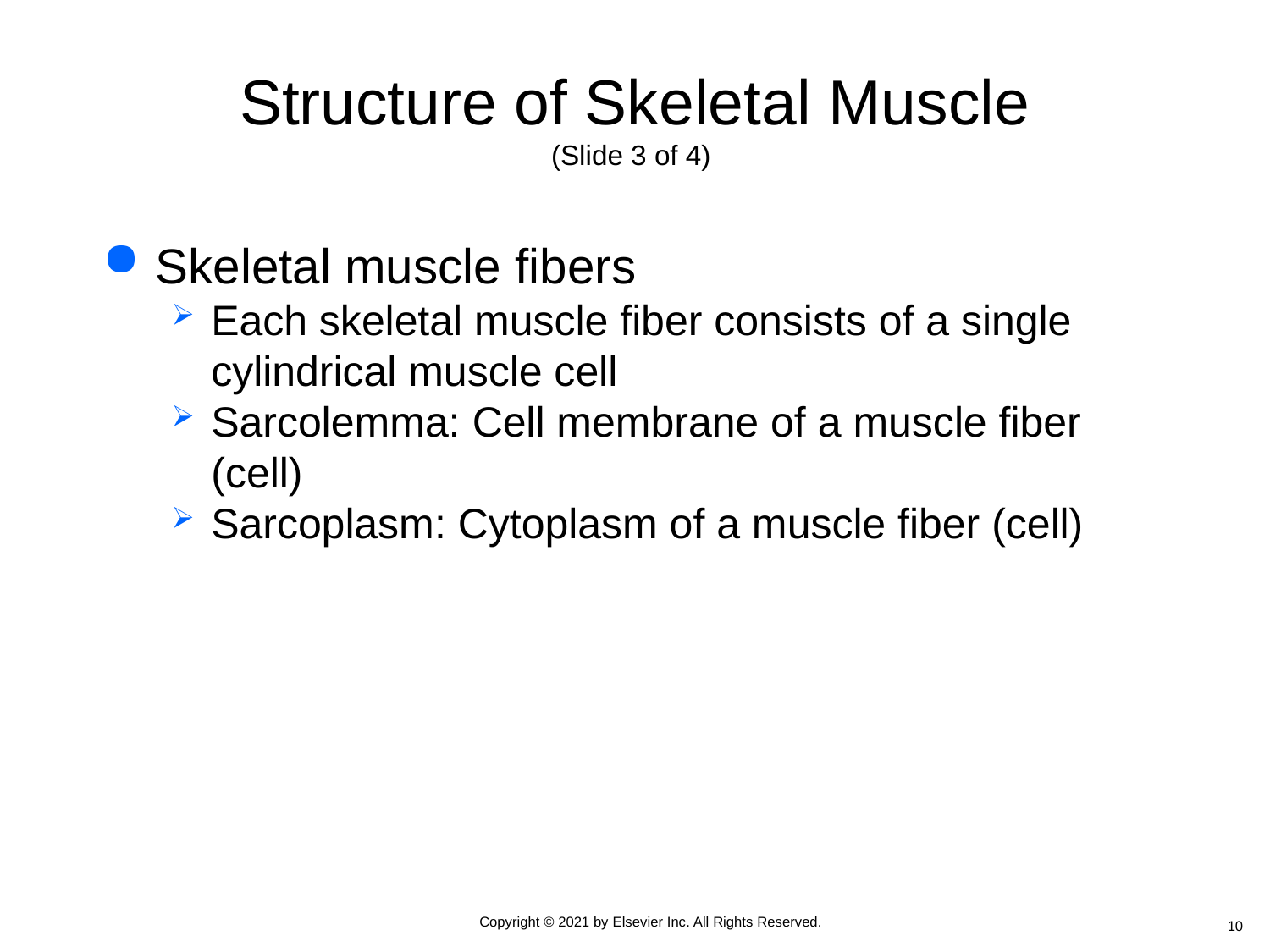

# Structure of Skeletal Muscle (Slide 3 of 4)
Skeletal muscle fibers
Each skeletal muscle fiber consists of a single cylindrical muscle cell
Sarcolemma: Cell membrane of a muscle fiber (cell)
Sarcoplasm: Cytoplasm of a muscle fiber (cell)
10